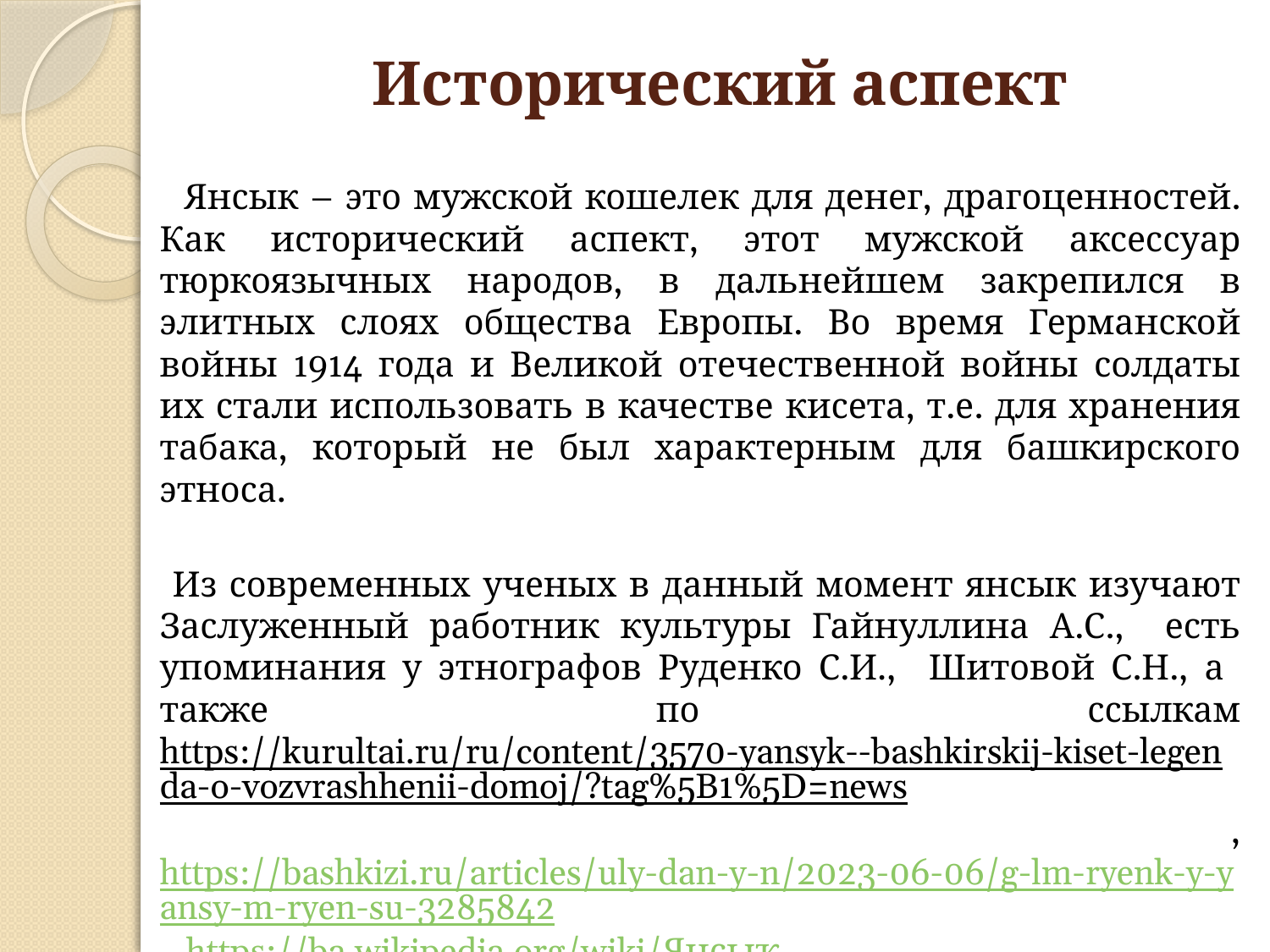

# Исторический аспект
     Янсык – это мужской кошелек для денег, драгоценностей. Как исторический аспект, этот мужской аксессуар тюркоязычных народов, в дальнейшем закрепился в элитных слоях общества Европы. Во время Германской войны 1914 года и Великой отечественной войны солдаты их стали использовать в качестве кисета, т.е. для хранения табака, который не был характерным для башкирского этноса.

    Из современных ученых в данный момент янсык изучают Заслуженный работник культуры Гайнуллина А.С.,  есть упоминания у этнографов Руденко С.И.,  Шитовой С.Н., а  также по ссылкам https://kurultai.ru/ru/content/3570-yansyk--bashkirskij-kiset-legenda-o-vozvrashhenii-domoj/?tag%5B1%5D=news , https://bashkizi.ru/articles/uly-dan-y-n/2023-06-06/g-lm-ryenk-y-yansy-m-ryen-su-3285842 , https://ba.wikipedia.org/wiki/Янсыҡ